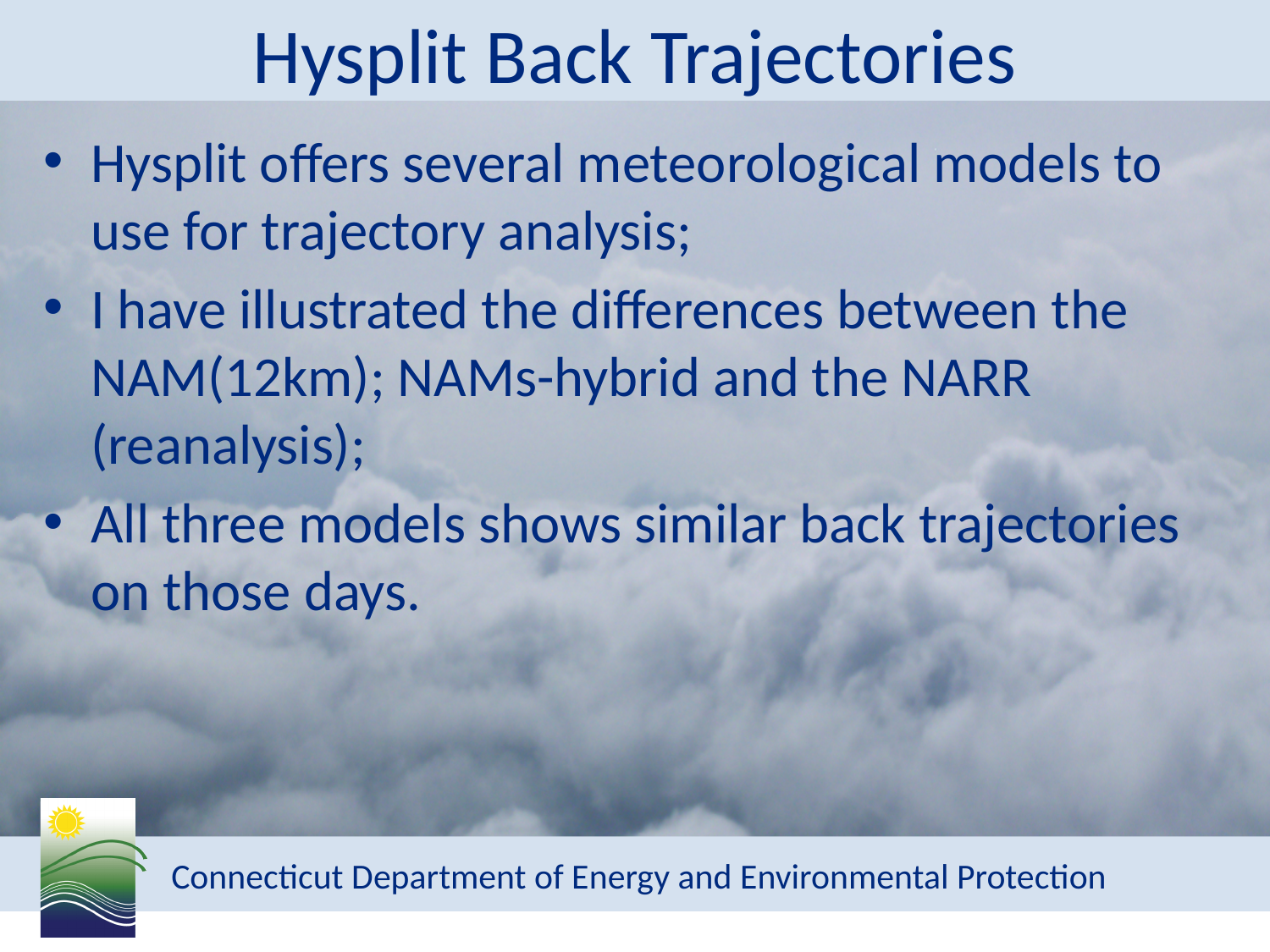

# Hysplit Back Trajectories
Hysplit offers several meteorological models to use for trajectory analysis;
I have illustrated the differences between the NAM(12km); NAMs-hybrid and the NARR (reanalysis);
All three models shows similar back trajectories on those days.